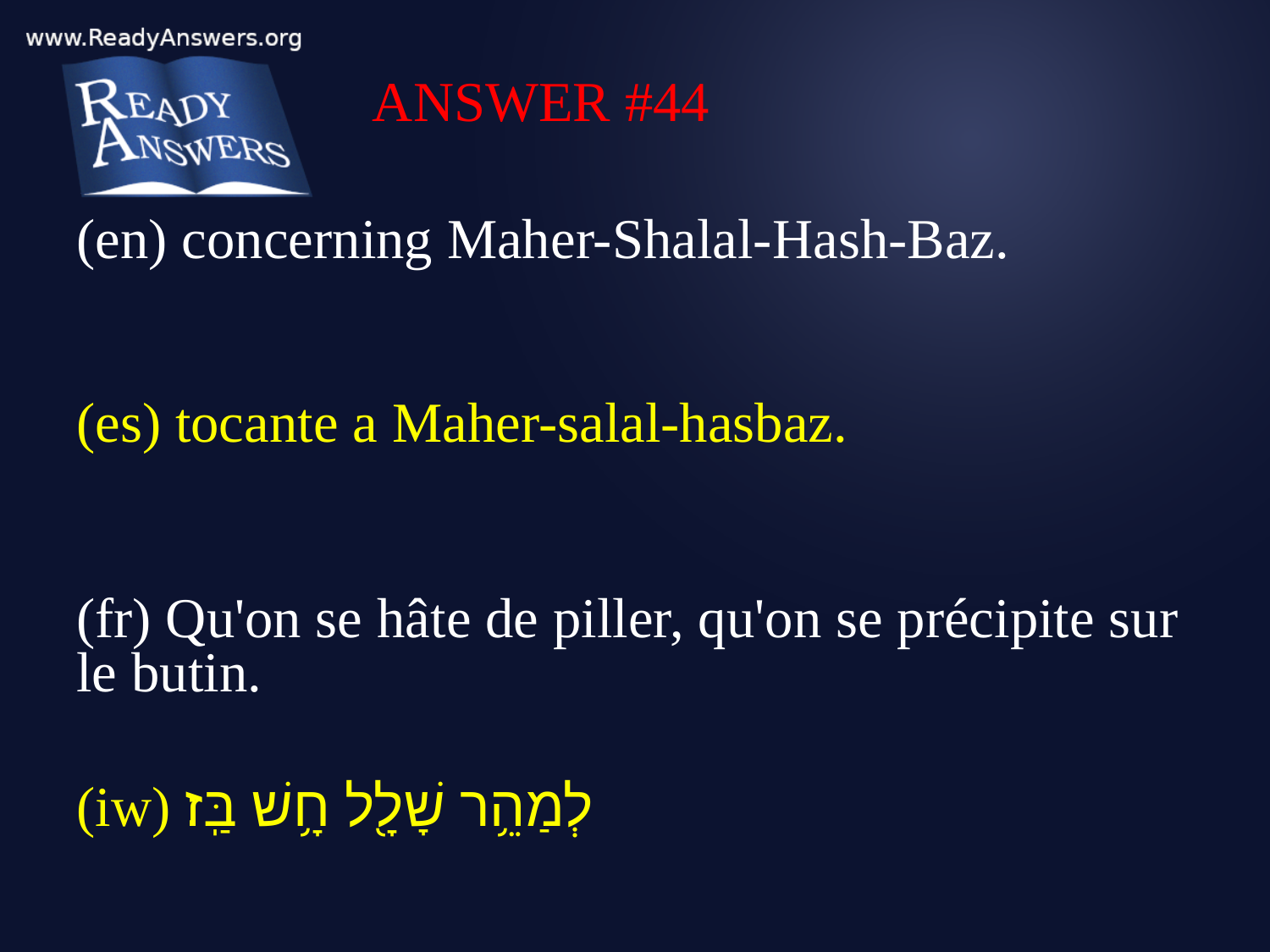

ANSWER #44
(en) concerning Maher-Shalal-Hash-Baz.
(es) tocante a Maher-salal-hasbaz.
(fr) Qu'on se hâte de piller, qu'on se précipite sur le butin.
(iw) לְמַהֵ֥ר שָׁלָ֖ל חָ֥שׁ בַּֽז׃